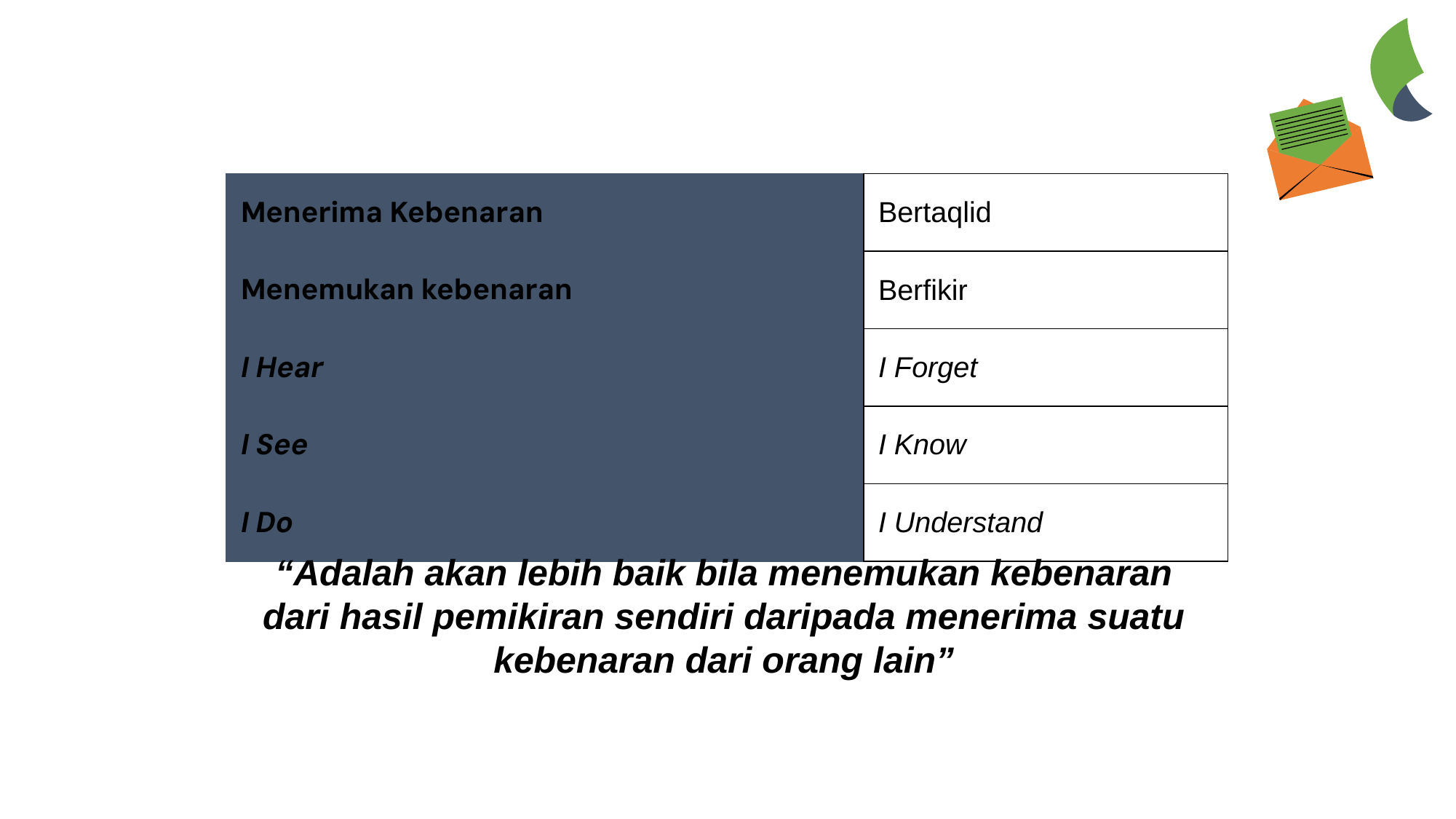

| Menerima Kebenaran | Bertaqlid |
| --- | --- |
| Menemukan kebenaran | Berfikir |
| I Hear | I Forget |
| I See | I Know |
| I Do | I Understand |
“Adalah akan lebih baik bila menemukan kebenaran dari hasil pemikiran sendiri daripada menerima suatu kebenaran dari orang lain”